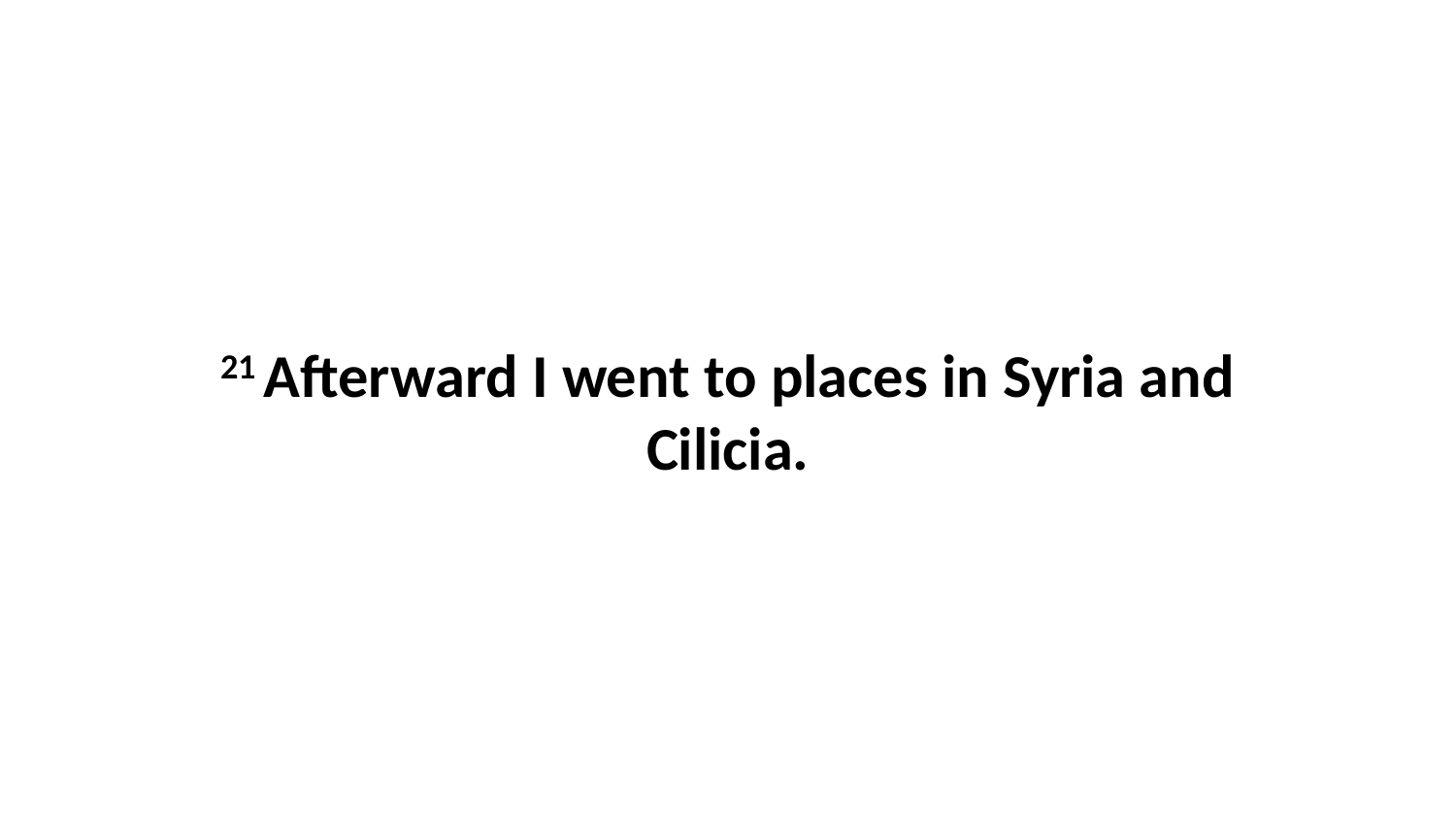

21 Afterward I went to places in Syria and Cilicia.